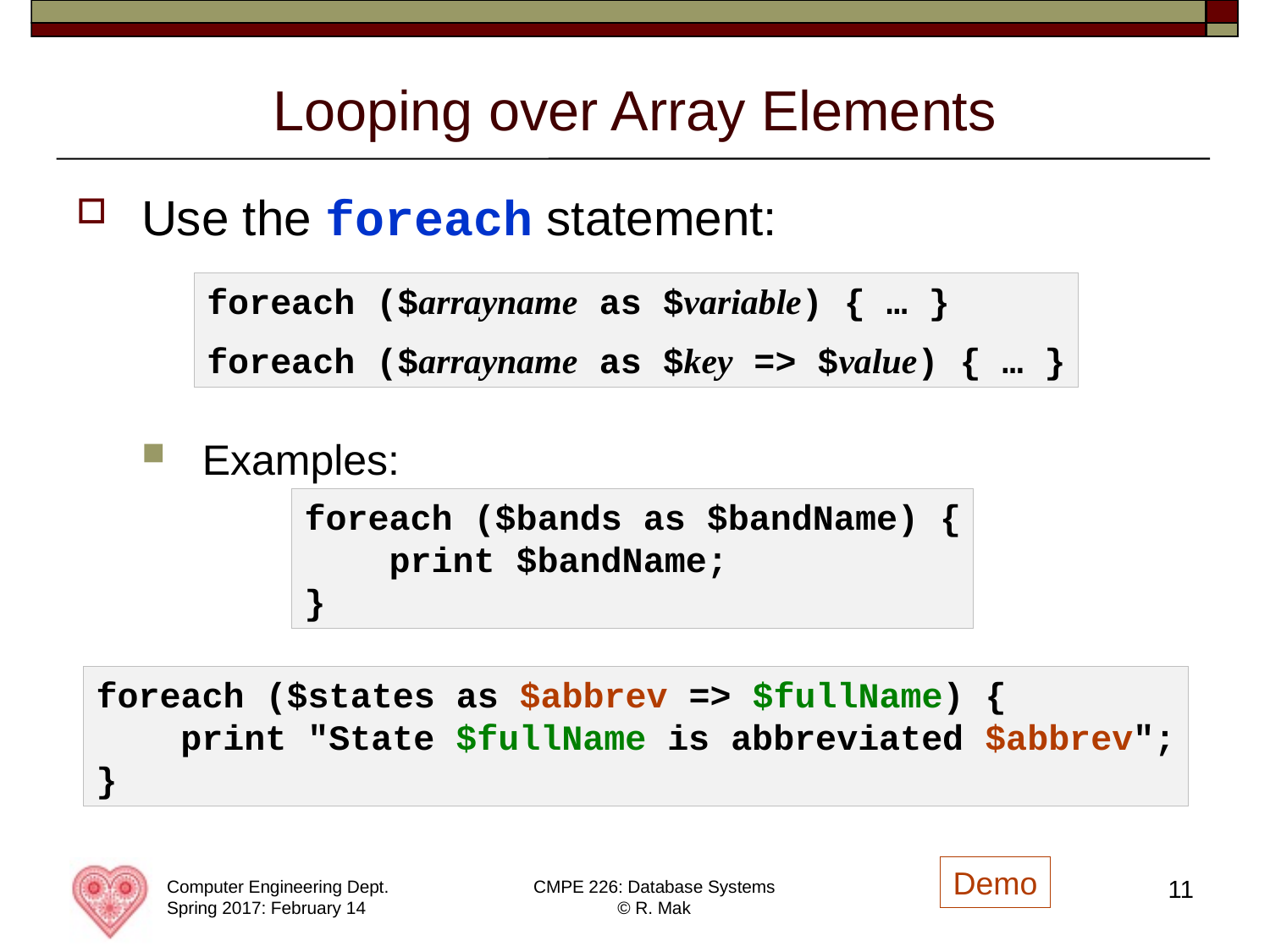

# Looping over Array Elements
Use the foreach statement:

Examples:
foreach ($arrayname as $variable) { … }

foreach ($arrayname as $key => $value) { … }
foreach ($bands as $bandName) {
    print $bandName;
}
foreach ($states as $abbrev => $fullName) {
    print "State $fullName is abbreviated $abbrev";
}
Demo
11